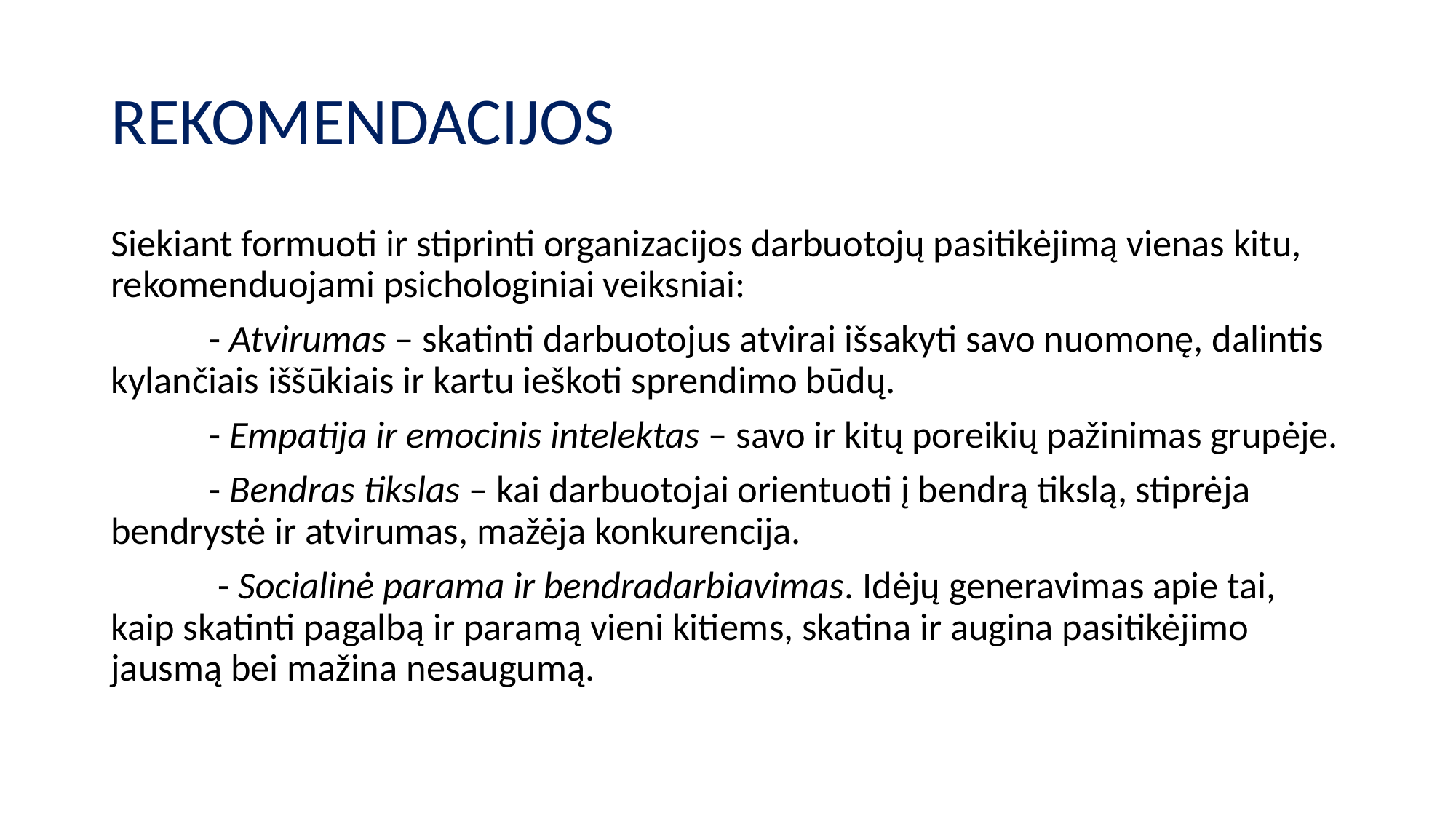

# REKOMENDACIJOS
Siekiant formuoti ir stiprinti organizacijos darbuotojų pasitikėjimą vienas kitu, rekomenduojami psichologiniai veiksniai:
	- Atvirumas – skatinti darbuotojus atvirai išsakyti savo nuomonę, dalintis kylančiais iššūkiais ir kartu ieškoti sprendimo būdų.
	- Empatija ir emocinis intelektas – savo ir kitų poreikių pažinimas grupėje.
	- Bendras tikslas – kai darbuotojai orientuoti į bendrą tikslą, stiprėja bendrystė ir atvirumas, mažėja konkurencija.
	 - Socialinė parama ir bendradarbiavimas. Idėjų generavimas apie tai, kaip skatinti pagalbą ir paramą vieni kitiems, skatina ir augina pasitikėjimo jausmą bei mažina nesaugumą.